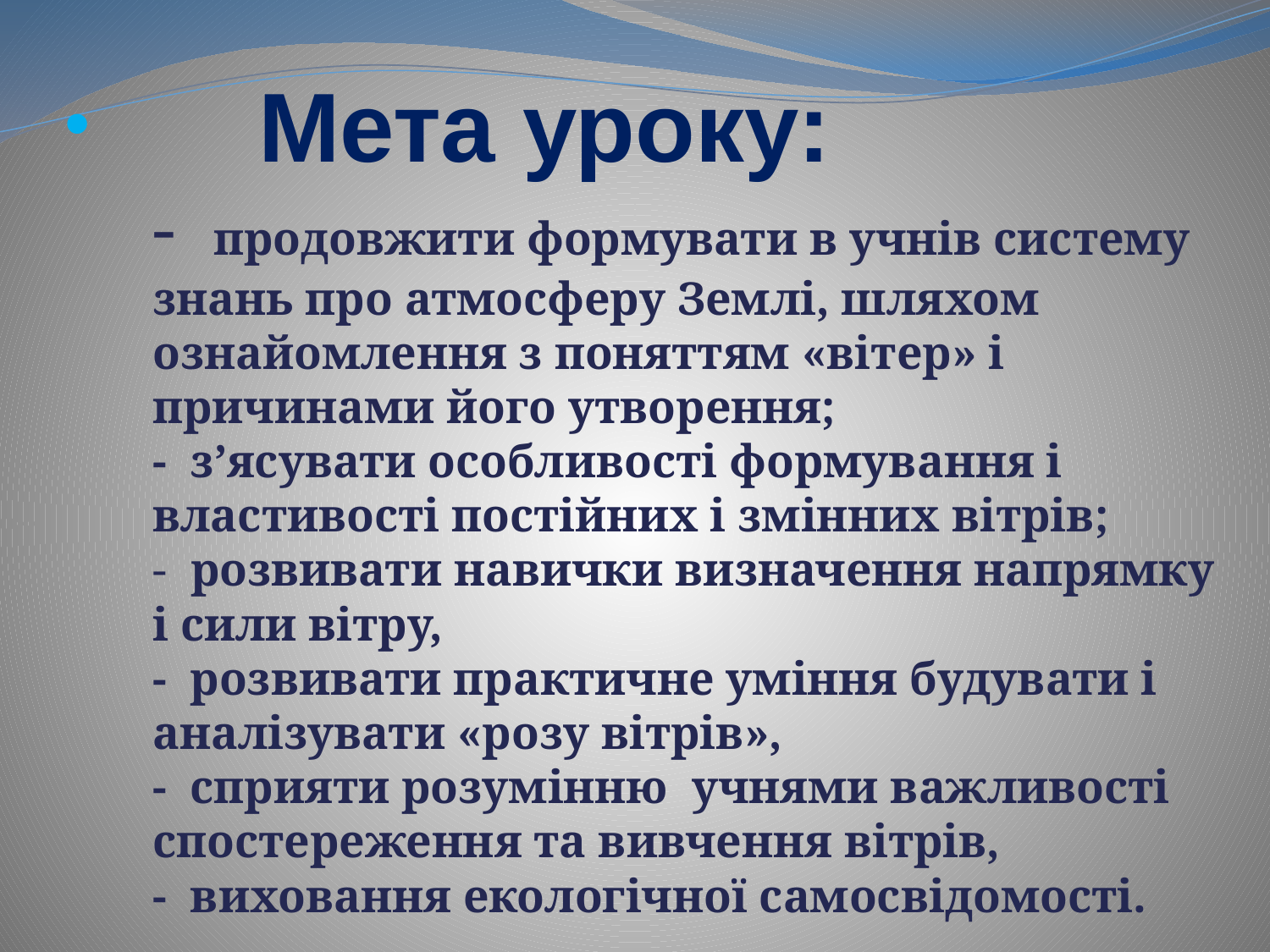

# Мета уроку: -  продовжити формувати в учнів систему знань про атмосферу Землі, шляхом ознайомлення з поняттям «вітер» і причинами його утворення; -  з’ясувати особливості формування і властивості постійних і змінних вітрів; -  розвивати навички визначення напрямку і сили вітру, -  розвивати практичне уміння будувати і аналізувати «розу вітрів», -  сприяти розумінню  учнями важливості спостереження та вивчення вітрів, -  виховання екологічної самосвідомості.